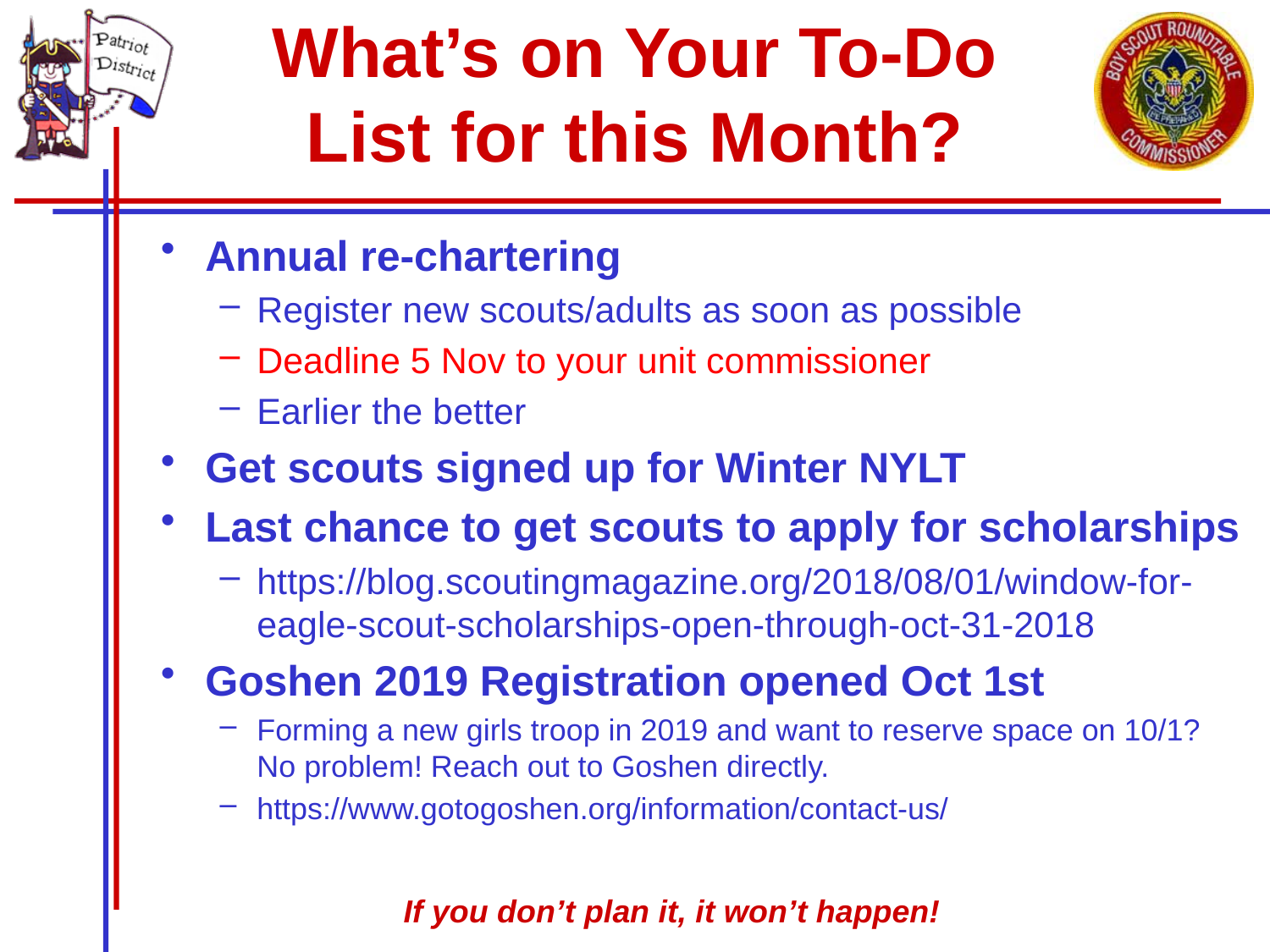

# What’s on Your To-Do List for this Month?
Annual re-chartering
Register new scouts/adults as soon as possible
Deadline 5 Nov to your unit commissioner
Earlier the better
Get scouts signed up for Winter NYLT
Last chance to get scouts to apply for scholarships
https://blog.scoutingmagazine.org/2018/08/01/window-for-eagle-scout-scholarships-open-through-oct-31-2018
Goshen 2019 Registration opened Oct 1st
Forming a new girls troop in 2019 and want to reserve space on 10/1? No problem! Reach out to Goshen directly.
https://www.gotogoshen.org/information/contact-us/